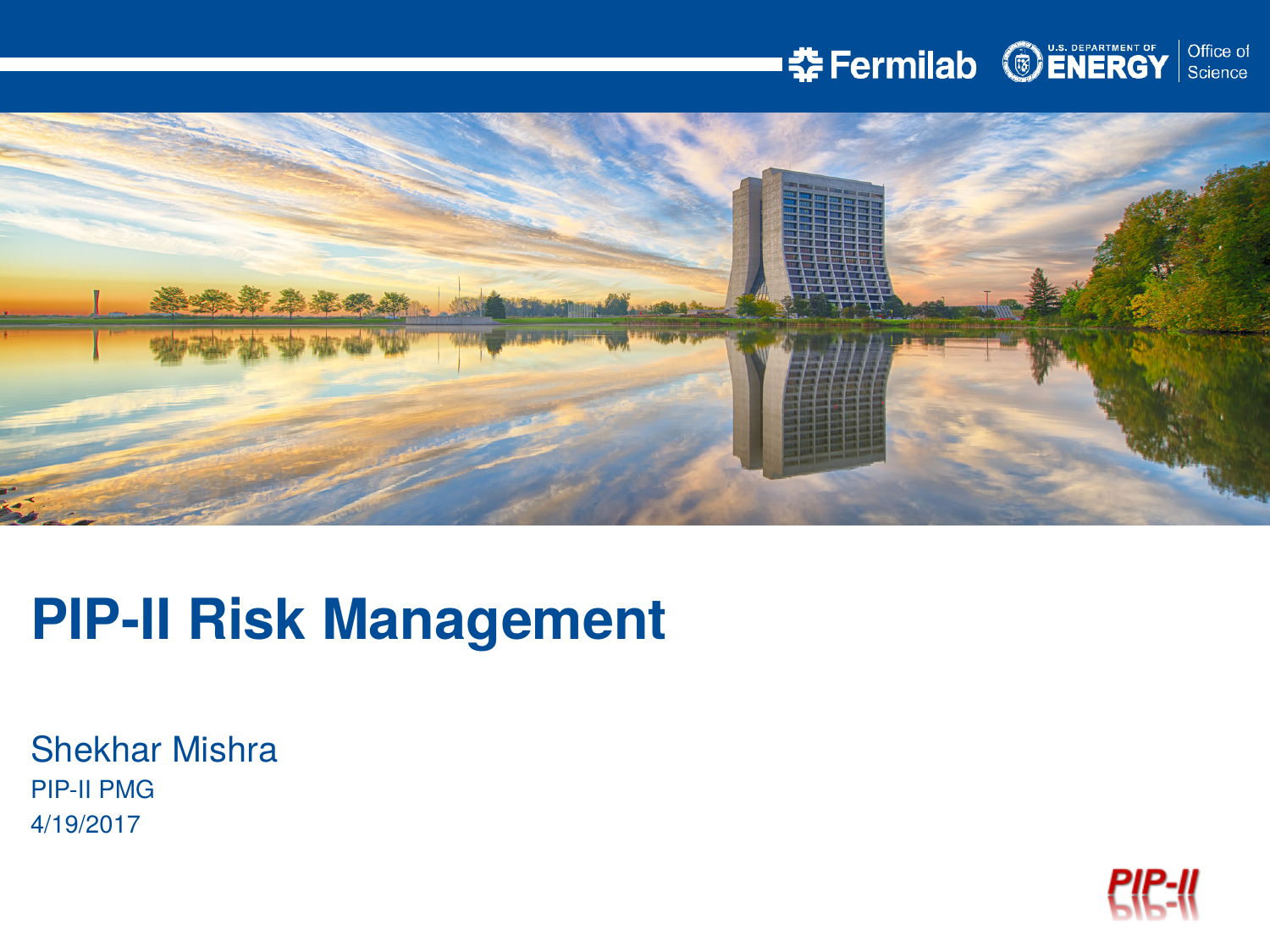

PIP-II Risk Management
Shekhar Mishra
PIP-II PMG
4/19/2017